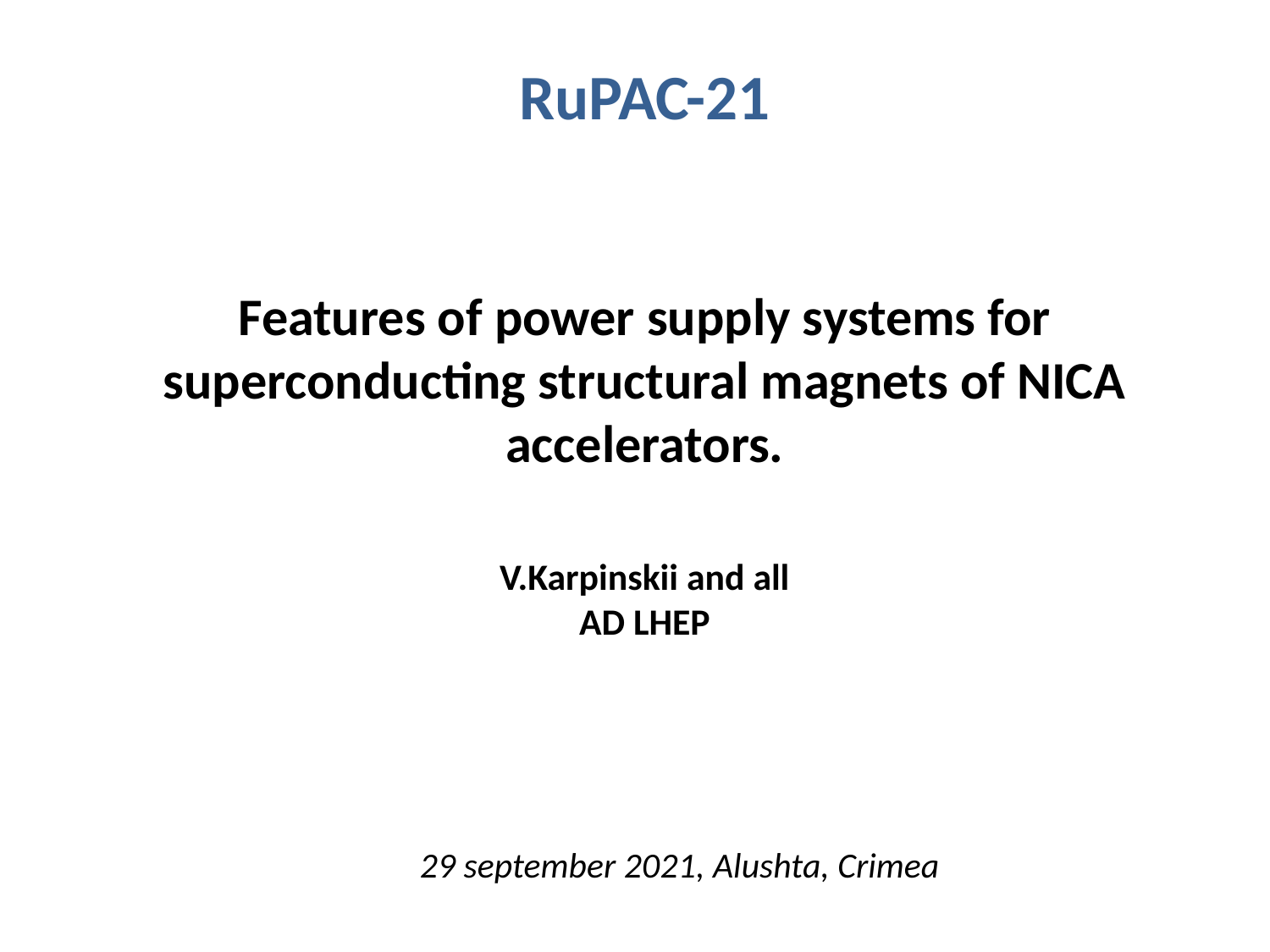

RuPAC-21
# Features of power supply systems for superconducting structural magnets of NICA accelerators.
V.Karpinskii and all
AD LHEP
29 september 2021, Alushta, Crimea